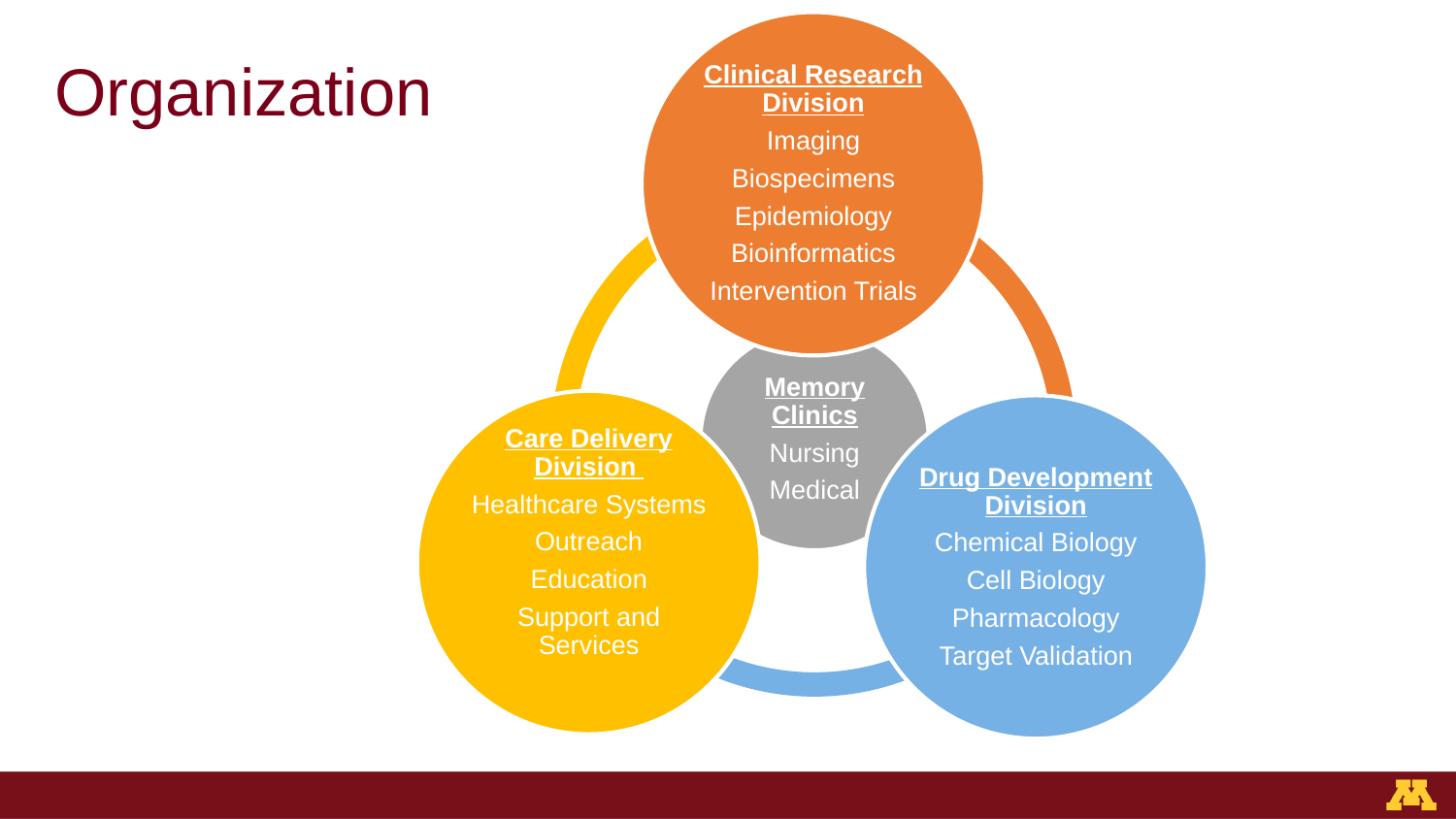

Organization
Memory Clinics
Nursing
Medical
Clinical Research Division
Imaging
Biospecimens
Epidemiology
Bioinformatics
Intervention Trials
Drug Development Division
Chemical Biology
Cell Biology
Pharmacology
Target Validation
Care Delivery Division
Healthcare Systems
Outreach
Education
Support and Services